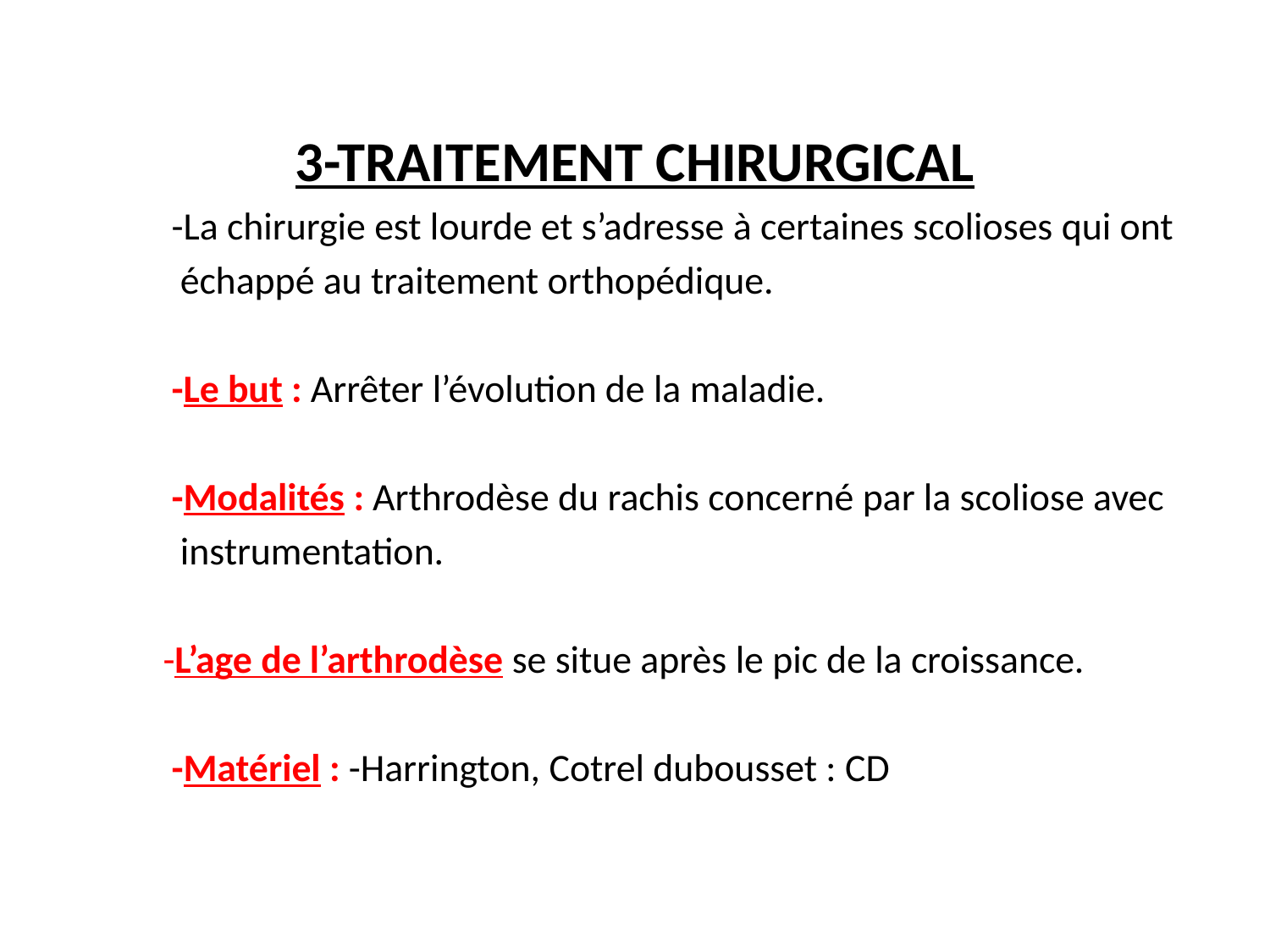

#
3-TRAITEMENT CHIRURGICAL
           -La chirurgie est lourde et s’adresse à certaines scolioses qui ont
            échappé au traitement orthopédique.

           -Le but : Arrêter l’évolution de la maladie.

           -Modalités : Arthrodèse du rachis concerné par la scoliose avec
            instrumentation.

          -L’age de l’arthrodèse se situe après le pic de la croissance.

           -Matériel : -Harrington, Cotrel dubousset : CD